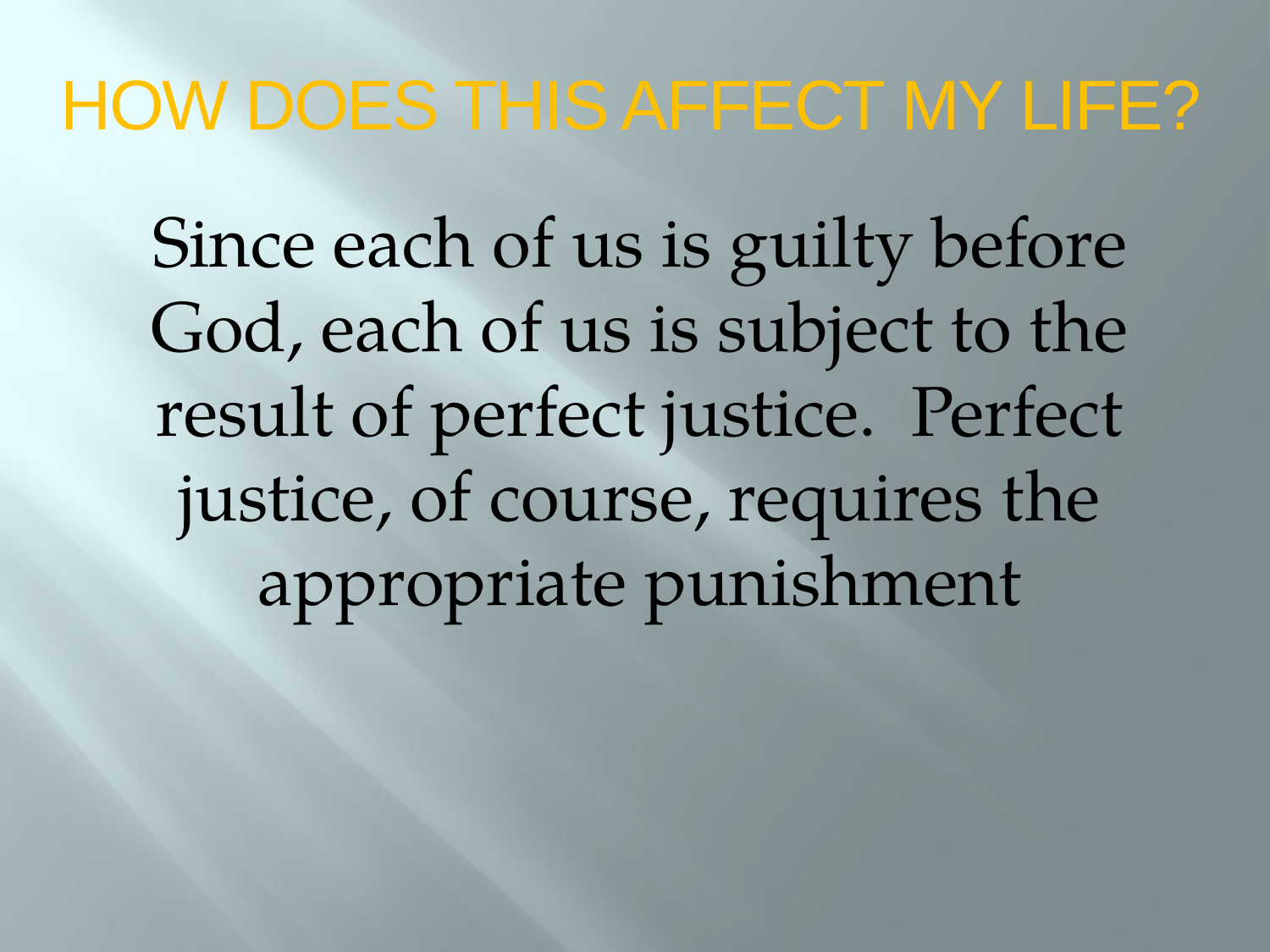

HOW DOES THIS AFFECT MY LIFE?
Since each of us is guilty before God, each of us is subject to the result of perfect justice.  Perfect justice, of course, requires the appropriate punishment